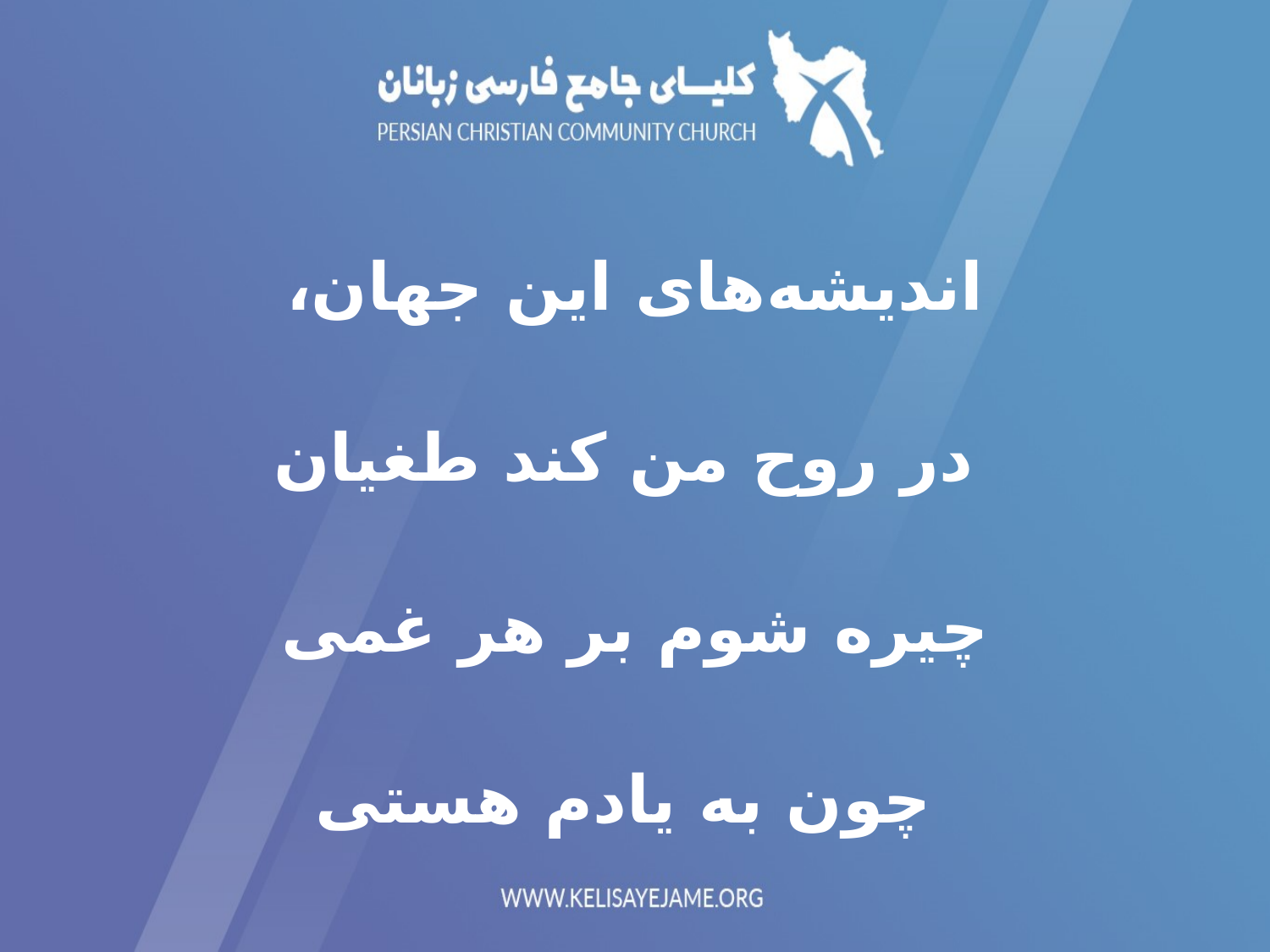

اندیشه‌های این جهان،
 در روح من کند طغیان
چیره شوم بر هر غمی
 چون به یادم هستی